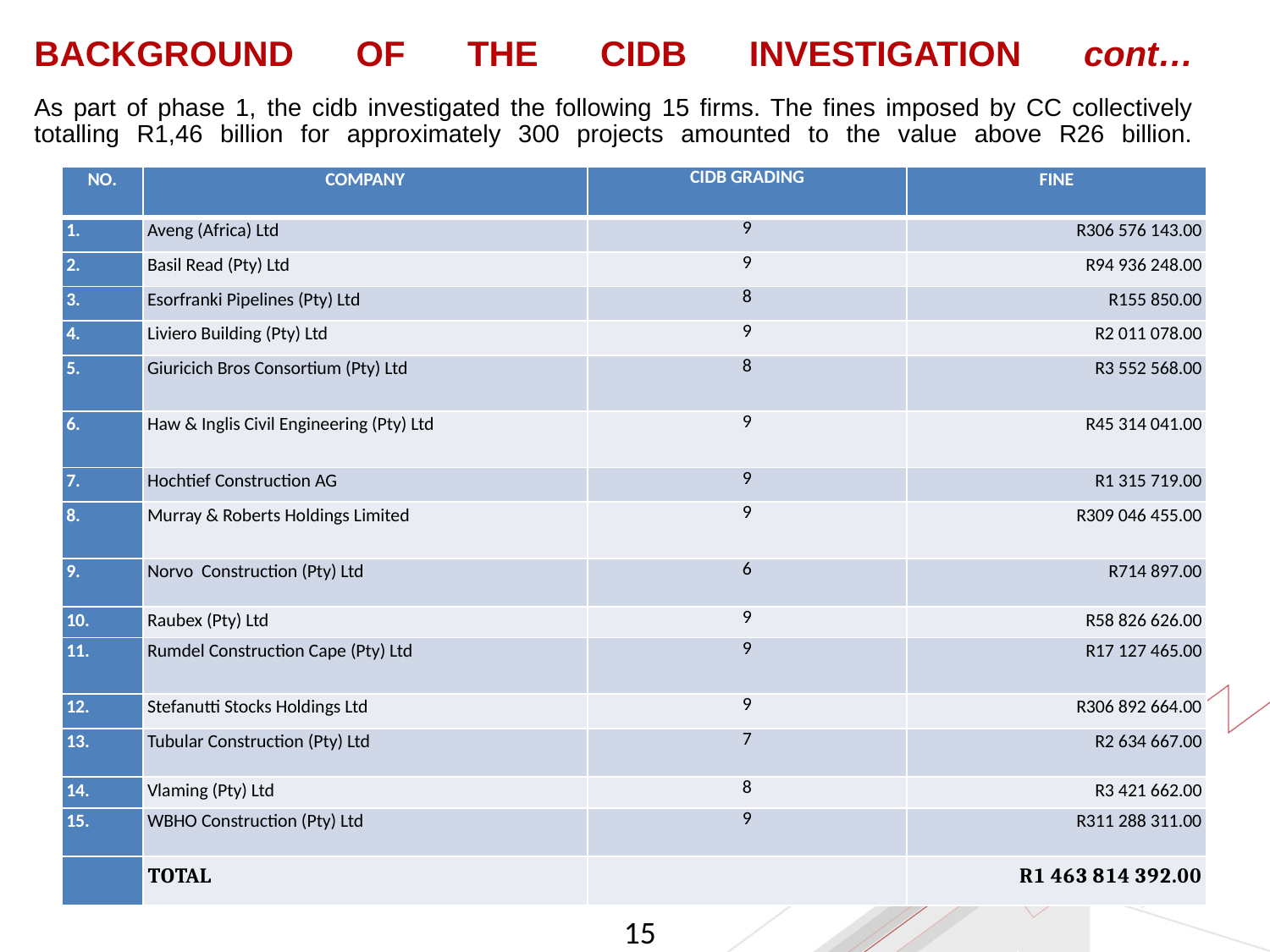

# BACKGROUND OF THE CIDB INVESTIGATION cont… As part of phase 1, the cidb investigated the following 15 firms. The fines imposed by CC collectively totalling R1,46 billion for approximately 300 projects amounted to the value above R26 billion.
| NO. | COMPANY | CIDB GRADING | FINE |
| --- | --- | --- | --- |
| 1. | Aveng (Africa) Ltd | 9 | R306 576 143.00 |
| 2. | Basil Read (Pty) Ltd | 9 | R94 936 248.00 |
| 3. | Esorfranki Pipelines (Pty) Ltd | 8 | R155 850.00 |
| 4. | Liviero Building (Pty) Ltd | 9 | R2 011 078.00 |
| 5. | Giuricich Bros Consortium (Pty) Ltd | 8 | R3 552 568.00 |
| 6. | Haw & Inglis Civil Engineering (Pty) Ltd | 9 | R45 314 041.00 |
| 7. | Hochtief Construction AG | 9 | R1 315 719.00 |
| 8. | Murray & Roberts Holdings Limited | 9 | R309 046 455.00 |
| 9. | Norvo Construction (Pty) Ltd | 6 | R714 897.00 |
| 10. | Raubex (Pty) Ltd | 9 | R58 826 626.00 |
| 11. | Rumdel Construction Cape (Pty) Ltd | 9 | R17 127 465.00 |
| 12. | Stefanutti Stocks Holdings Ltd | 9 | R306 892 664.00 |
| 13. | Tubular Construction (Pty) Ltd | 7 | R2 634 667.00 |
| 14. | Vlaming (Pty) Ltd | 8 | R3 421 662.00 |
| 15. | WBHO Construction (Pty) Ltd | 9 | R311 288 311.00 |
|  | TOTAL |  | R1 463 814 392.00 |

15